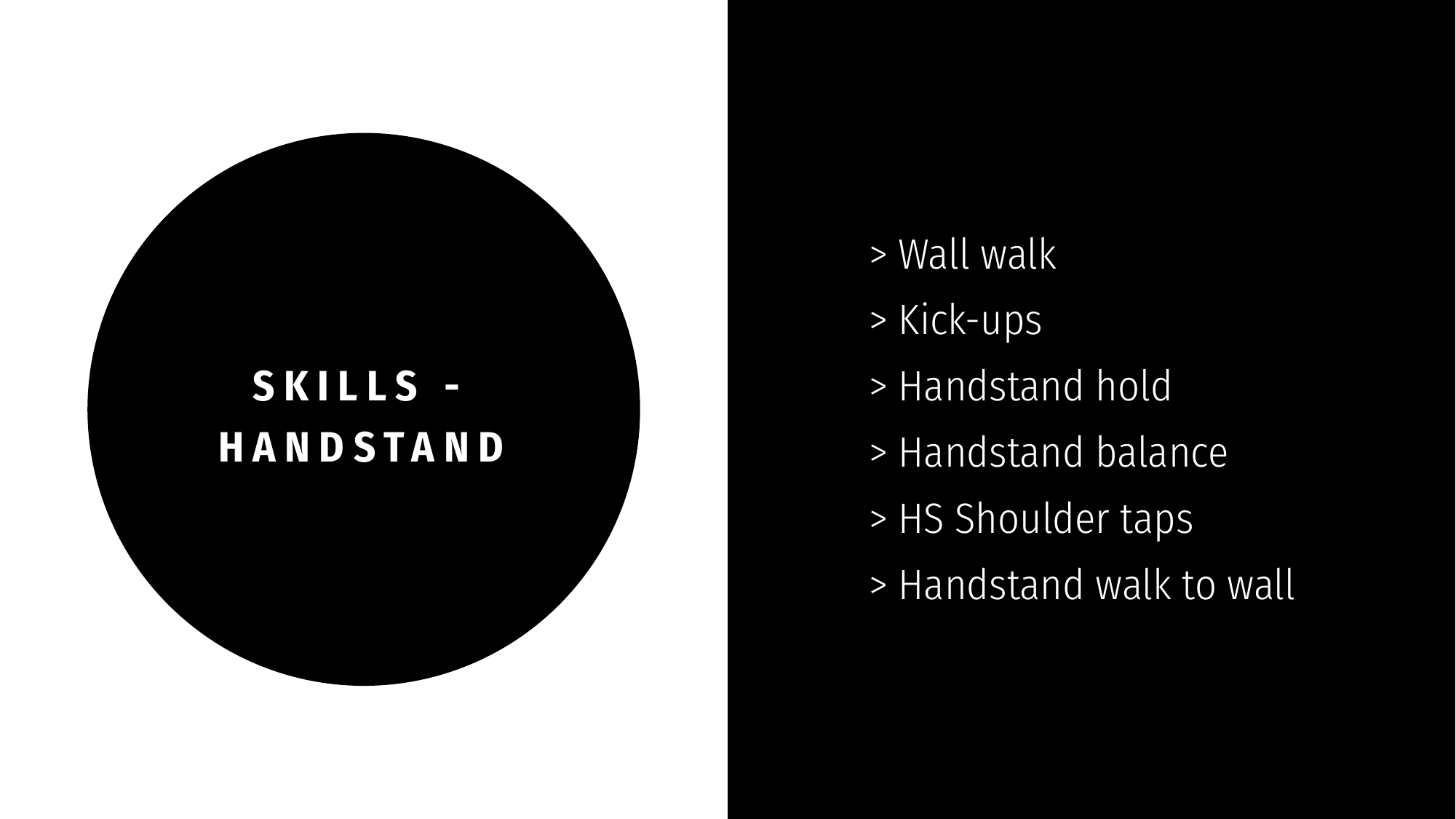

> Wall walk
> Kick-ups
> Handstand hold
> Handstand balance
> HS Shoulder taps
> Handstand walk to wall

# Skills -Handstand